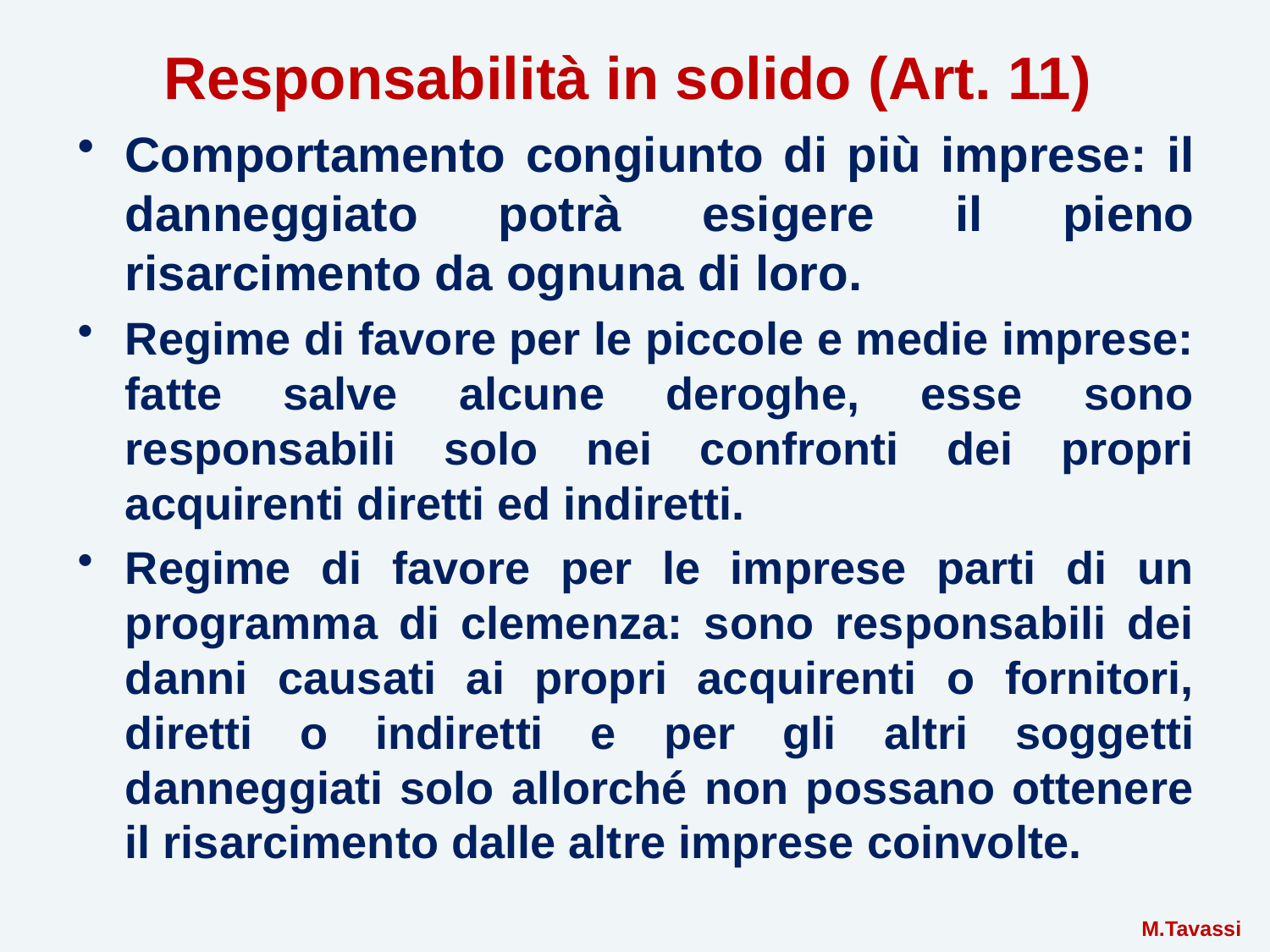

# Responsabilità in solido (Art. 11)
Comportamento congiunto di più imprese: il danneggiato potrà esigere il pieno risarcimento da ognuna di loro.
Regime di favore per le piccole e medie imprese: fatte salve alcune deroghe, esse sono responsabili solo nei confronti dei propri acquirenti diretti ed indiretti.
Regime di favore per le imprese parti di un programma di clemenza: sono responsabili dei danni causati ai propri acquirenti o fornitori, diretti o indiretti e per gli altri soggetti danneggiati solo allorché non possano ottenere il risarcimento dalle altre imprese coinvolte.

 M.Tavassi